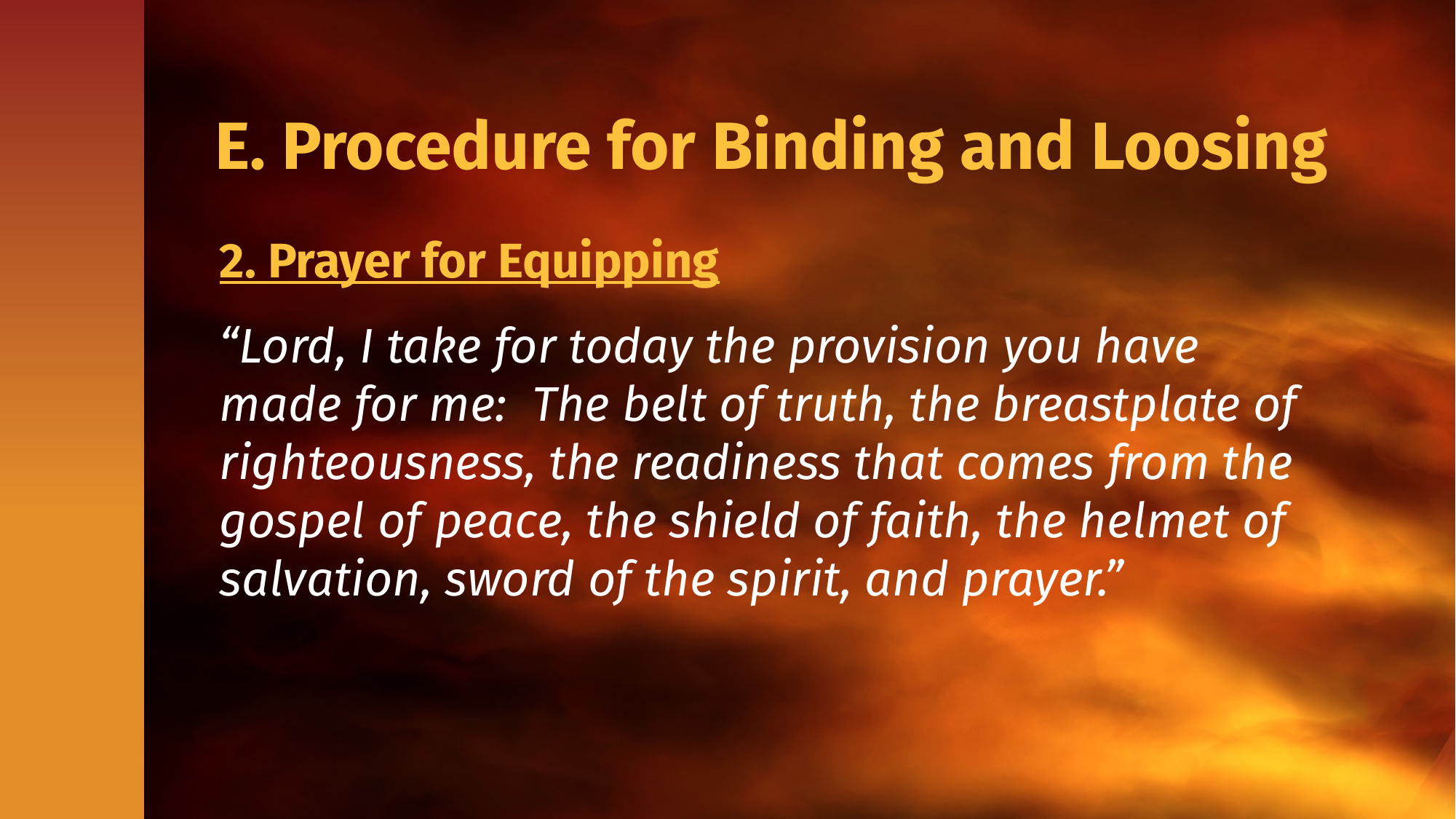

# E. Procedure for Binding and Loosing
2. Prayer for Equipping
“Lord, I take for today the provision you have made for me:  The belt of truth, the breastplate of righteousness, the readiness that comes from the gospel of peace, the shield of faith, the helmet of salvation, sword of the spirit, and prayer.”